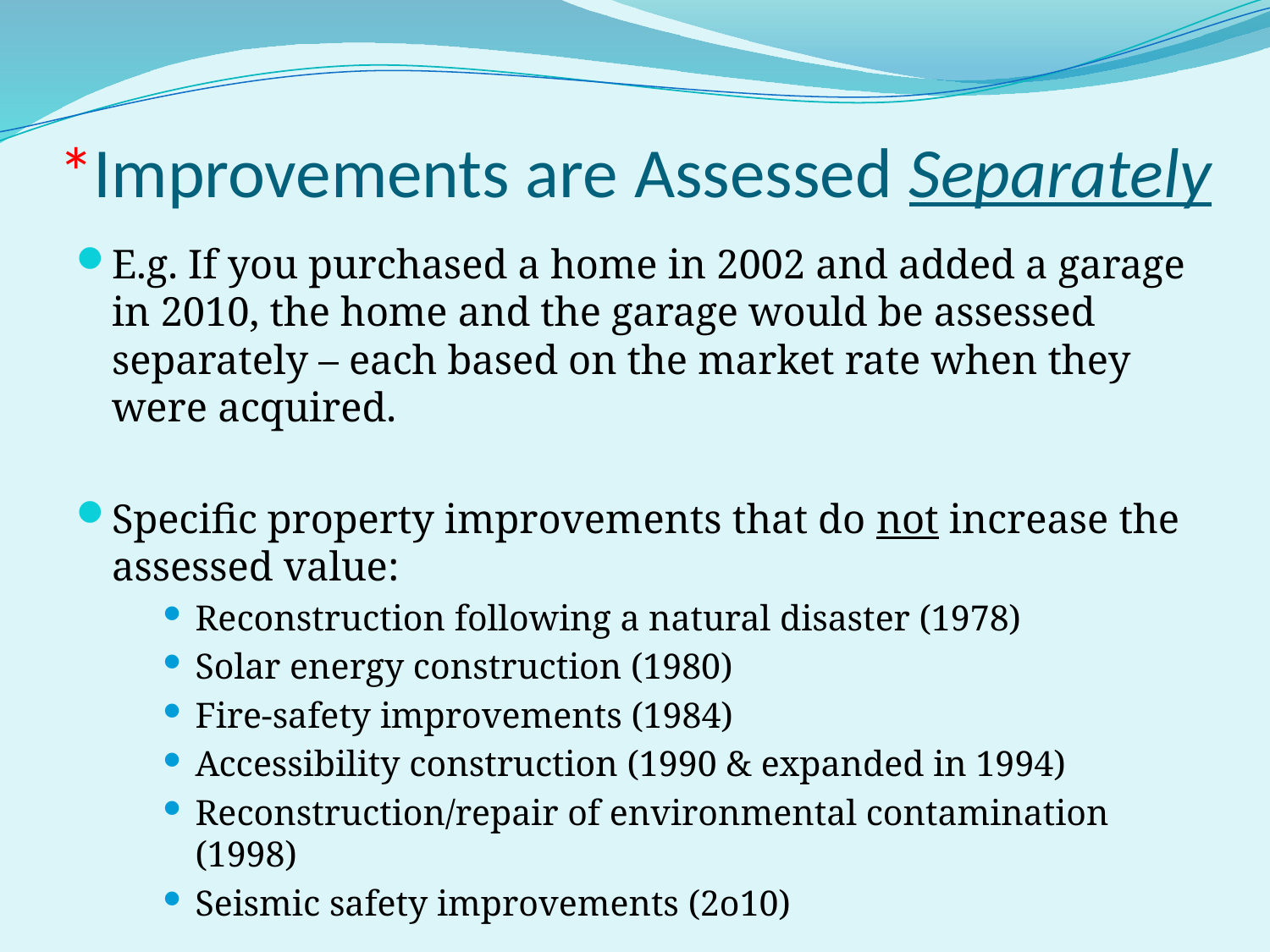

# *Improvements are Assessed Separately
E.g. If you purchased a home in 2002 and added a garage in 2010, the home and the garage would be assessed separately – each based on the market rate when they were acquired.

Specific property improvements that do not increase the assessed value:
Reconstruction following a natural disaster (1978)
Solar energy construction (1980)
Fire-safety improvements (1984)
Accessibility construction (1990 & expanded in 1994)
Reconstruction/repair of environmental contamination (1998)
Seismic safety improvements (2o10)